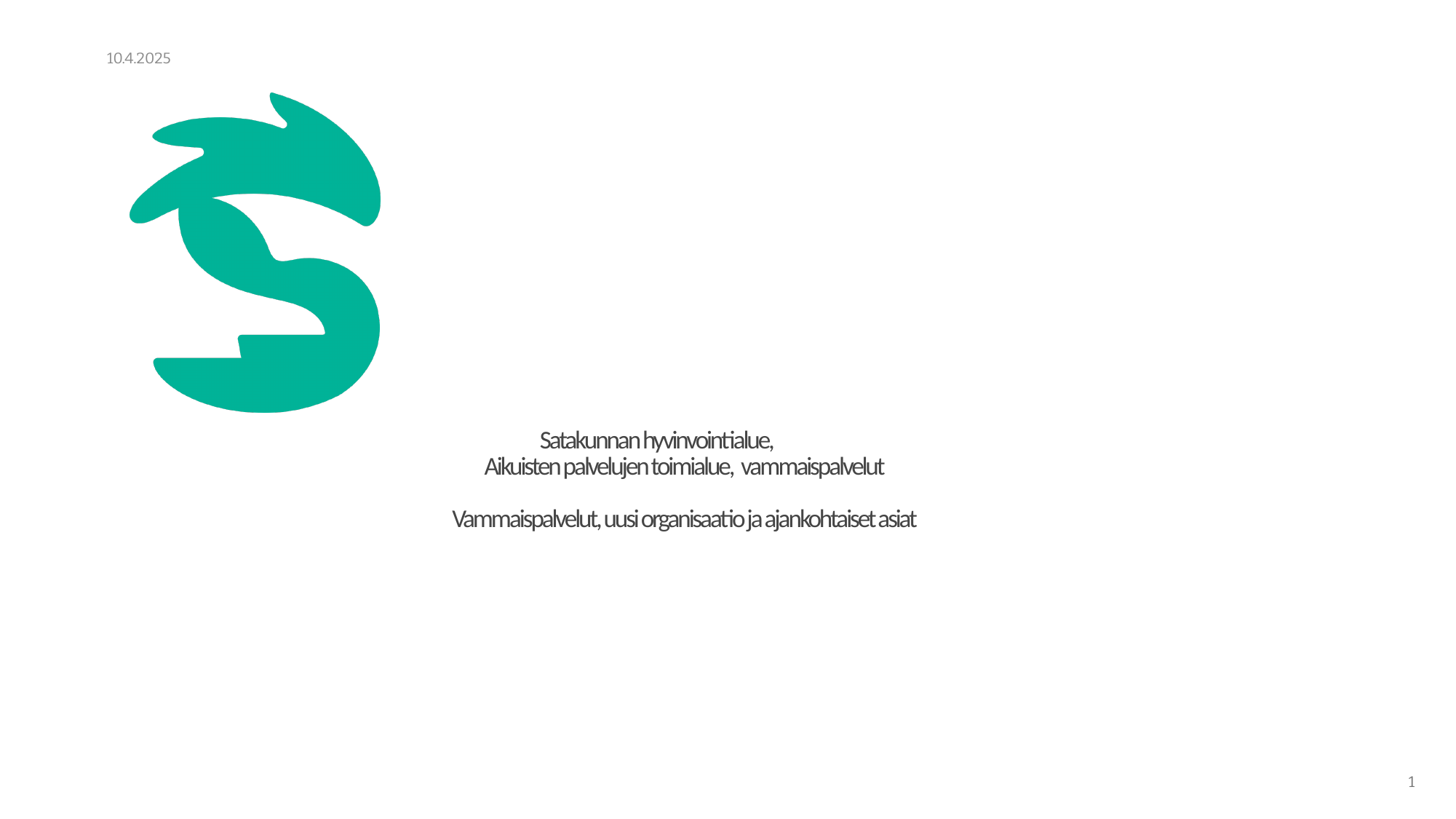

10.4.2025
# Satakunnan hyvinvointialue, Aikuisten palvelujen toimialue, 		vammaispalvelut Vammaispalvelut, uusi organisaatio ja ajankohtaiset asiat
1